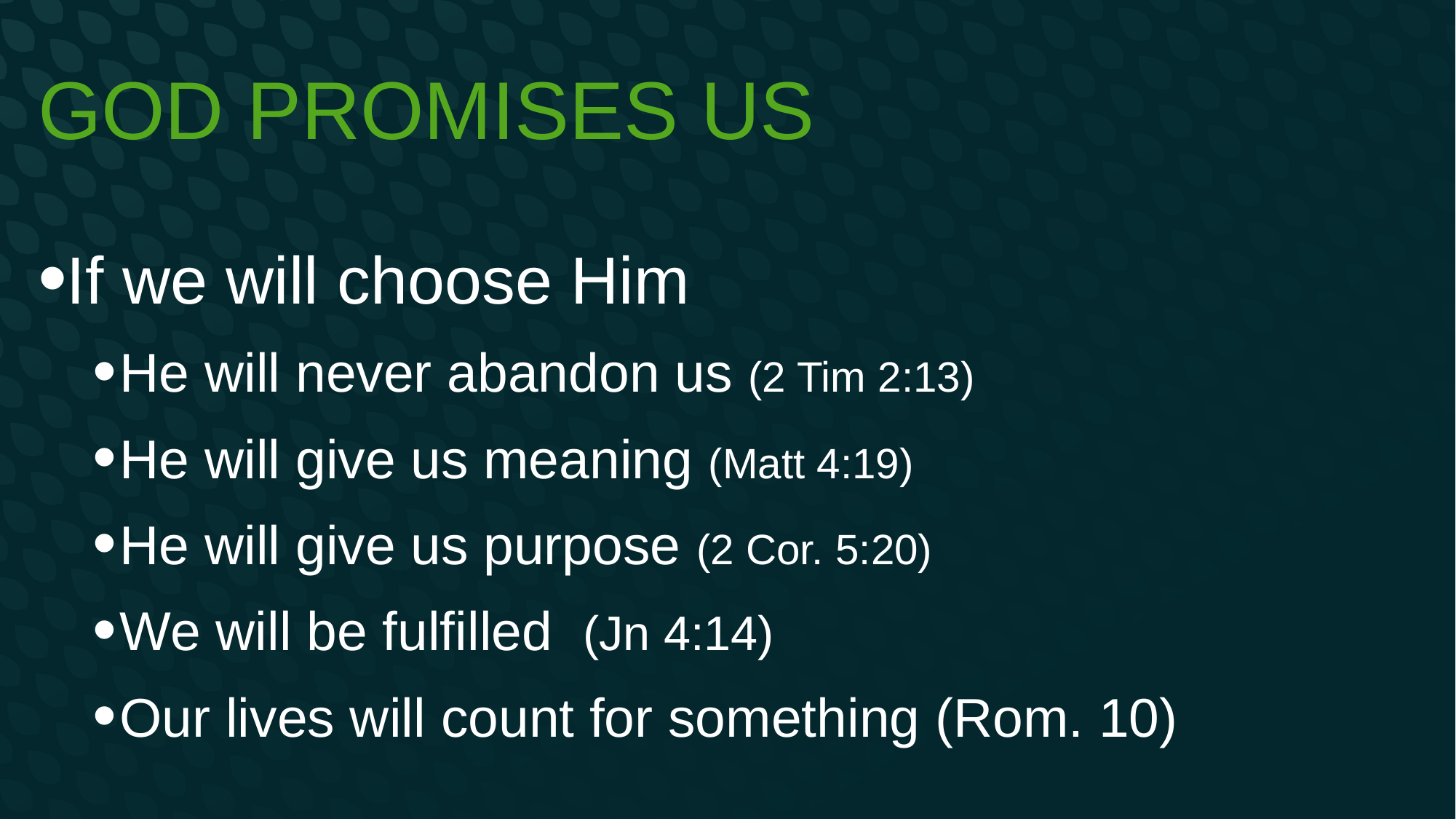

# God promises US
If we will choose Him
He will never abandon us (2 Tim 2:13)
He will give us meaning (Matt 4:19)
He will give us purpose (2 Cor. 5:20)
We will be fulfilled  (Jn 4:14)
Our lives will count for something (Rom. 10)